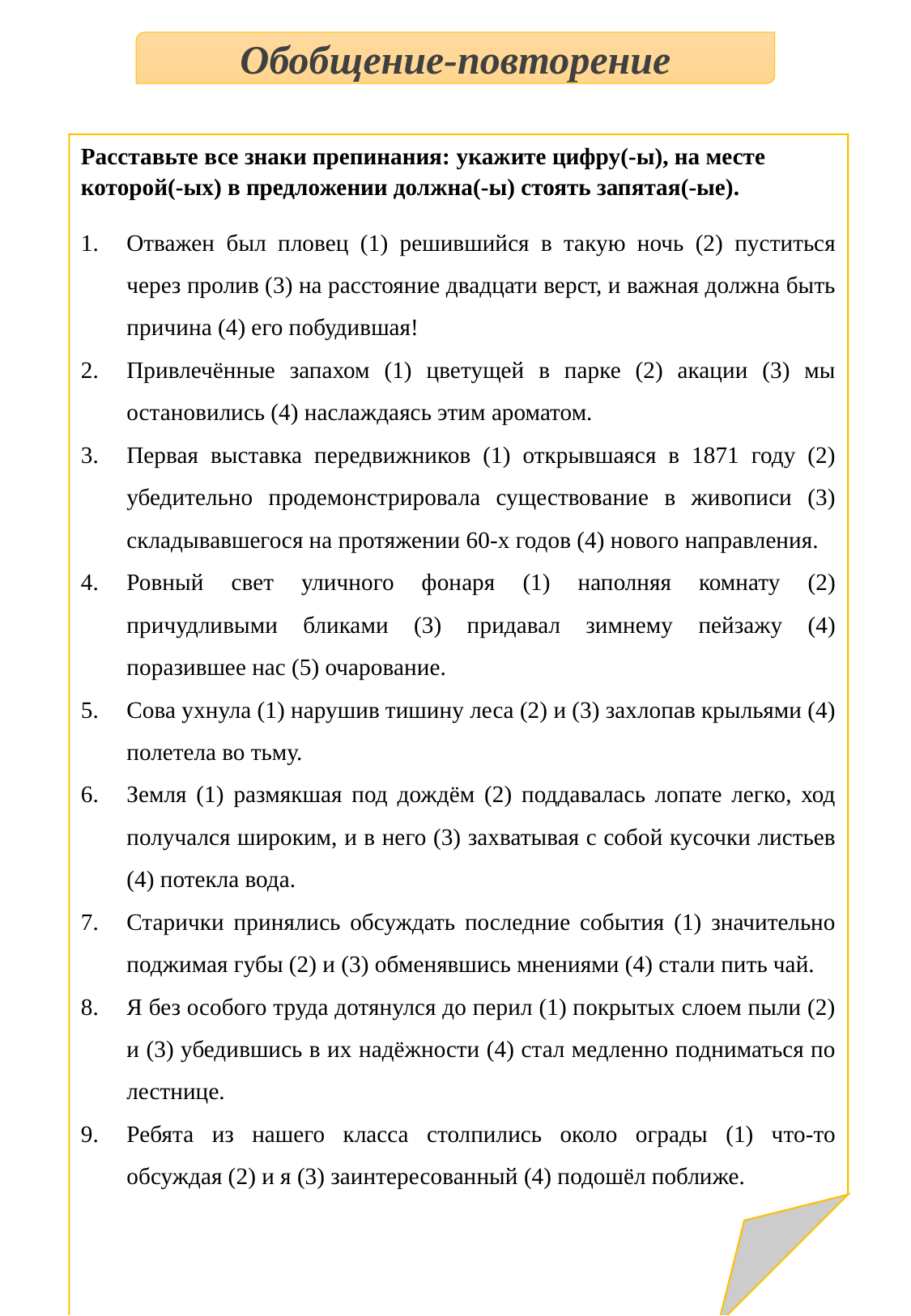

Обобщение-повторение
Расставьте все знаки препинания: укажите цифру(-ы), на месте которой(-ых) в предложении должна(-ы) стоять запятая(-ые).
Отважен был пловец (1) решившийся в такую ночь (2) пуститься через пролив (3) на расстояние двадцати верст, и важная должна быть причина (4) его побудившая!
Привлечённые запахом (1) цветущей в парке (2) акации (3) мы остановились (4) наслаждаясь этим ароматом.
Первая выставка передвижников (1) открывшаяся в 1871 году (2) убедительно продемонстрировала существование в живописи (3) складывавшегося на протяжении 60-х годов (4) нового направления.
Ровный свет уличного фонаря (1) наполняя комнату (2) причудливыми бликами (3) придавал зимнему пейзажу (4) поразившее нас (5) очарование.
Сова ухнула (1) нарушив тишину леса (2) и (3) захлопав крыльями (4) полетела во тьму.
Земля (1) размякшая под дождём (2) поддавалась лопате легко, ход получался широким, и в него (3) захватывая с собой кусочки листьев (4) потекла вода.
Старички принялись обсуждать последние события (1) значительно поджимая губы (2) и (3) обменявшись мнениями (4) стали пить чай.
Я без особого труда дотянулся до перил (1) покрытых слоем пыли (2) и (3) убедившись в их надёжности (4) стал медленно подниматься по лестнице.
Ребята из нашего класса столпились около ограды (1) что-то обсуждая (2) и я (3) заинтересованный (4) подошёл поближе.